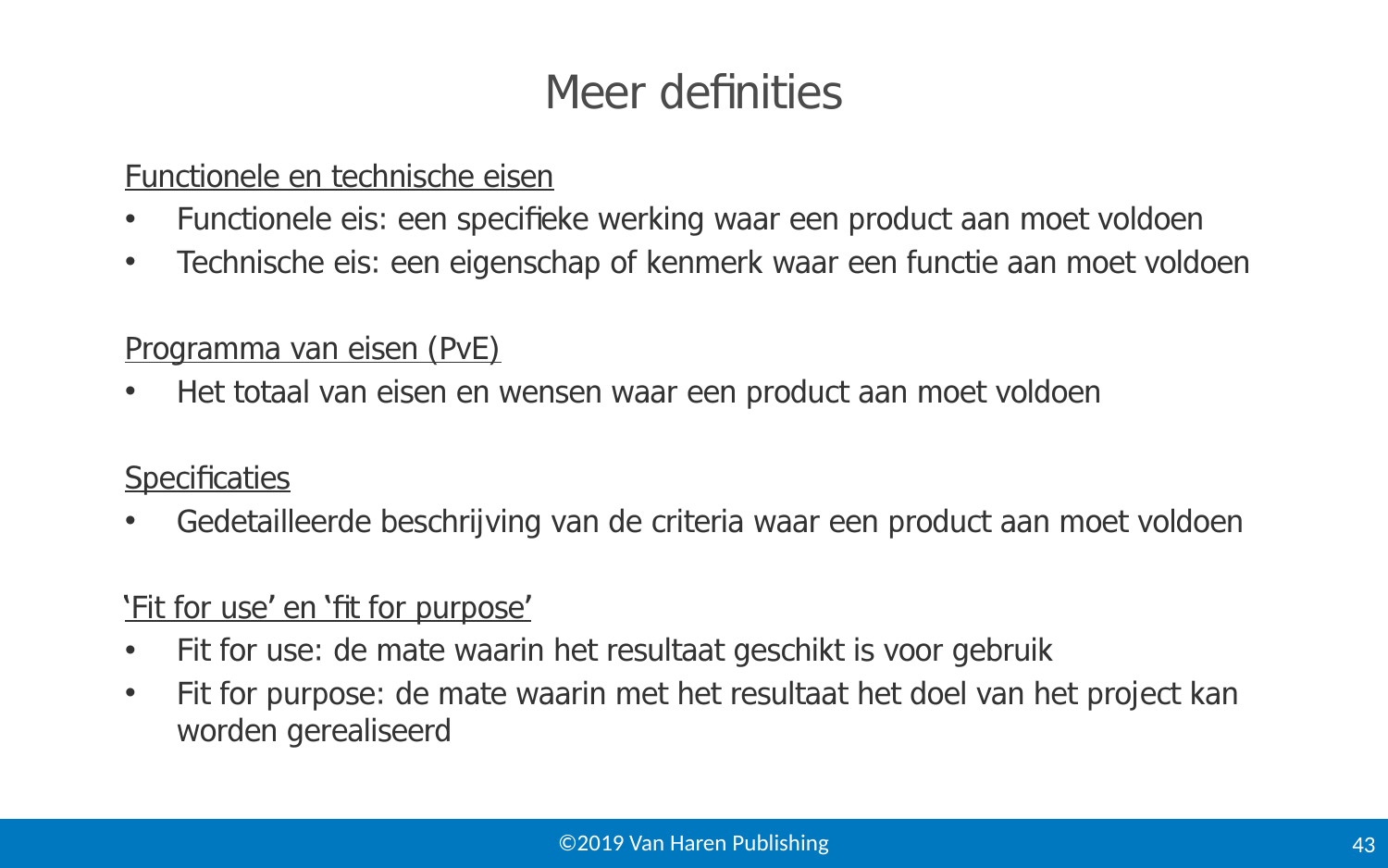

# Meer definities
Functionele en technische eisen
Functionele eis: een specifieke werking waar een product aan moet voldoen
Technische eis: een eigenschap of kenmerk waar een functie aan moet voldoen

Programma van eisen (PvE)
Het totaal van eisen en wensen waar een product aan moet voldoen

Specificaties
Gedetailleerde beschrijving van de criteria waar een product aan moet voldoen

‘Fit for use’ en ‘fit for purpose’
Fit for use: de mate waarin het resultaat geschikt is voor gebruik
Fit for purpose: de mate waarin met het resultaat het doel van het project kan worden gerealiseerd
43